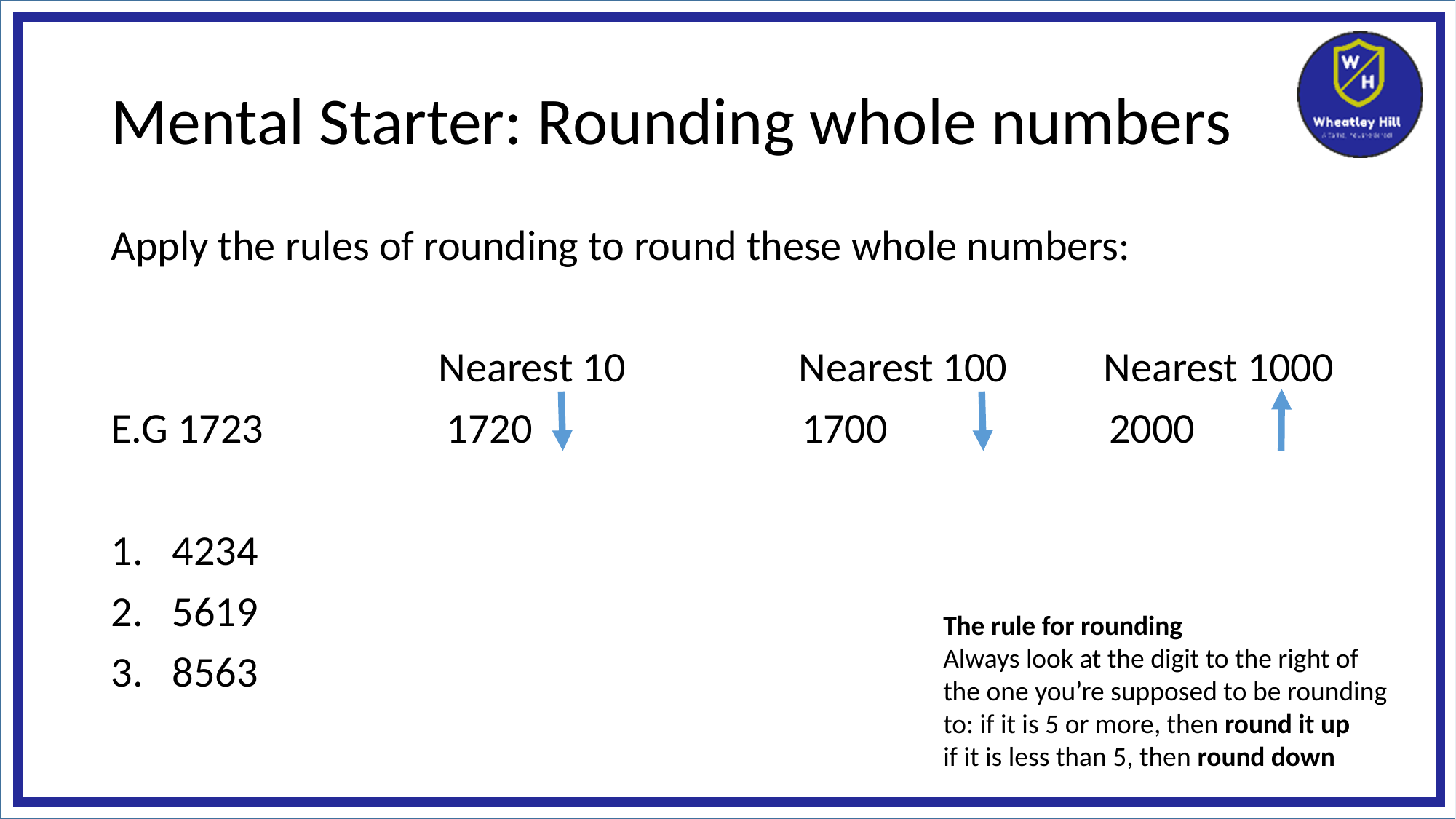

# Mental Starter: Rounding whole numbers
Apply the rules of rounding to round these whole numbers:

                                  Nearest 10                  Nearest 100          Nearest 1000
E.G 1723                   1720                            1700                       2000

4234
5619
8563
The rule for rounding
Always look at the digit to the right of the one you’re supposed to be rounding to: if it is 5 or more, then round it up
if it is less than 5, then round down